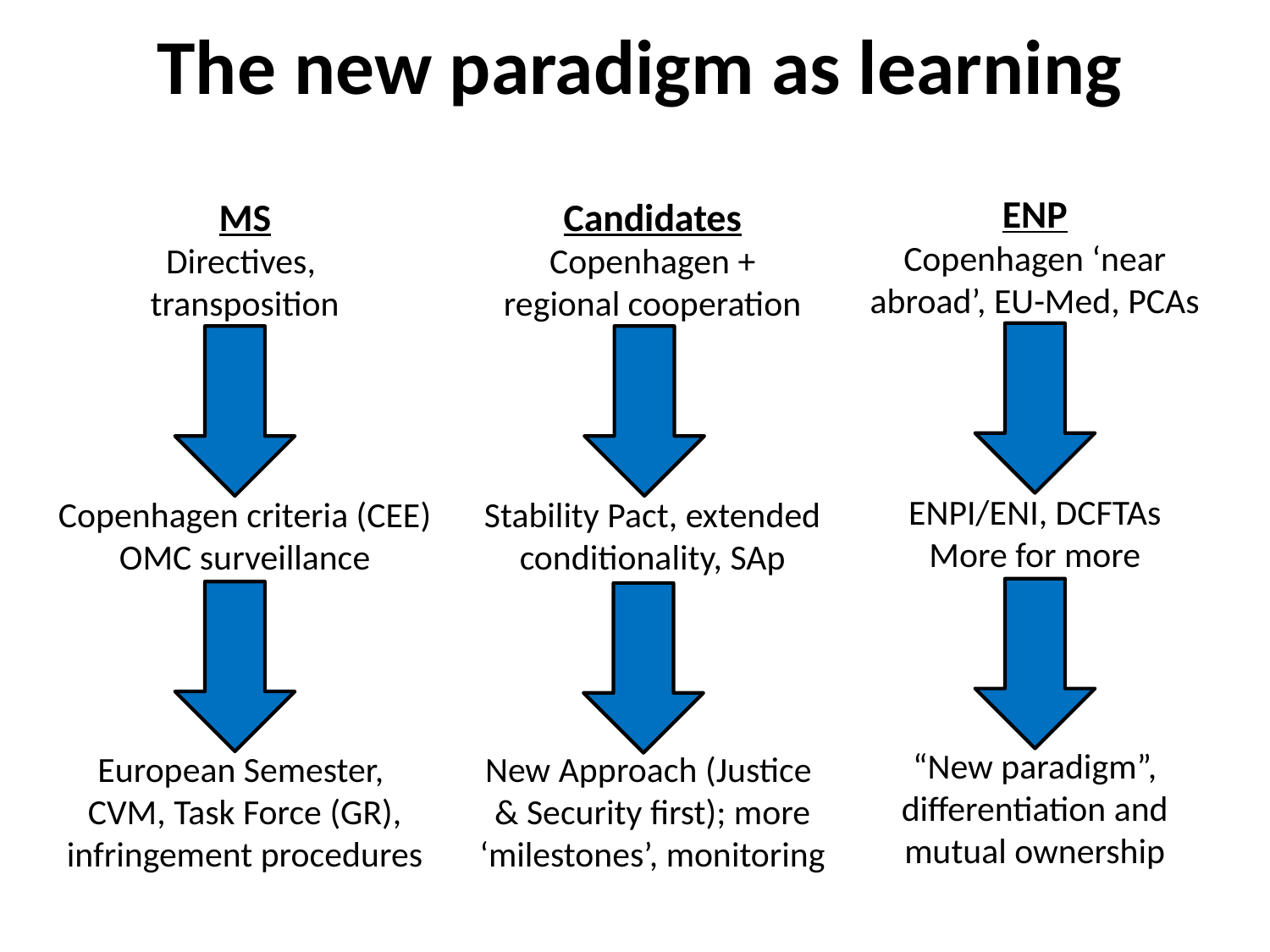

The new paradigm as learning
ENP
Copenhagen ‘near abroad’, EU-Med, PCAs

ENPI/ENI, DCFTAs
More for more

“New paradigm”, differentiation and mutual ownership
MS
Directives,
transposition

Copenhagen criteria (CEE) OMC surveillance

European Semester,
CVM, Task Force (GR), infringement procedures
Candidates
Copenhagen +
regional cooperation

Stability Pact, extended conditionality, SAp

New Approach (Justice
& Security first); more ‘milestones’, monitoring